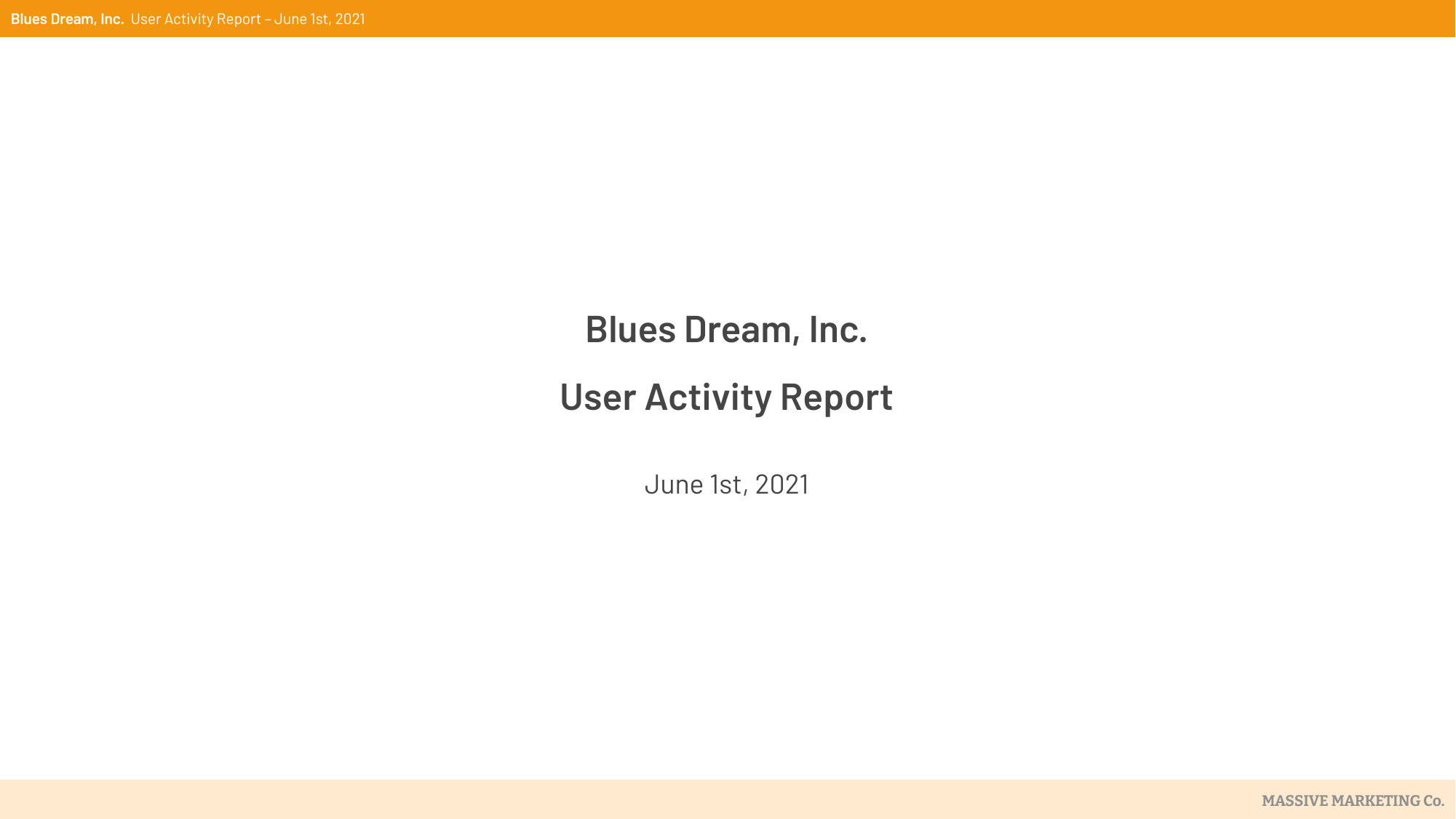

# Blues Dream, Inc. User Activity Report
June 1st, 2021